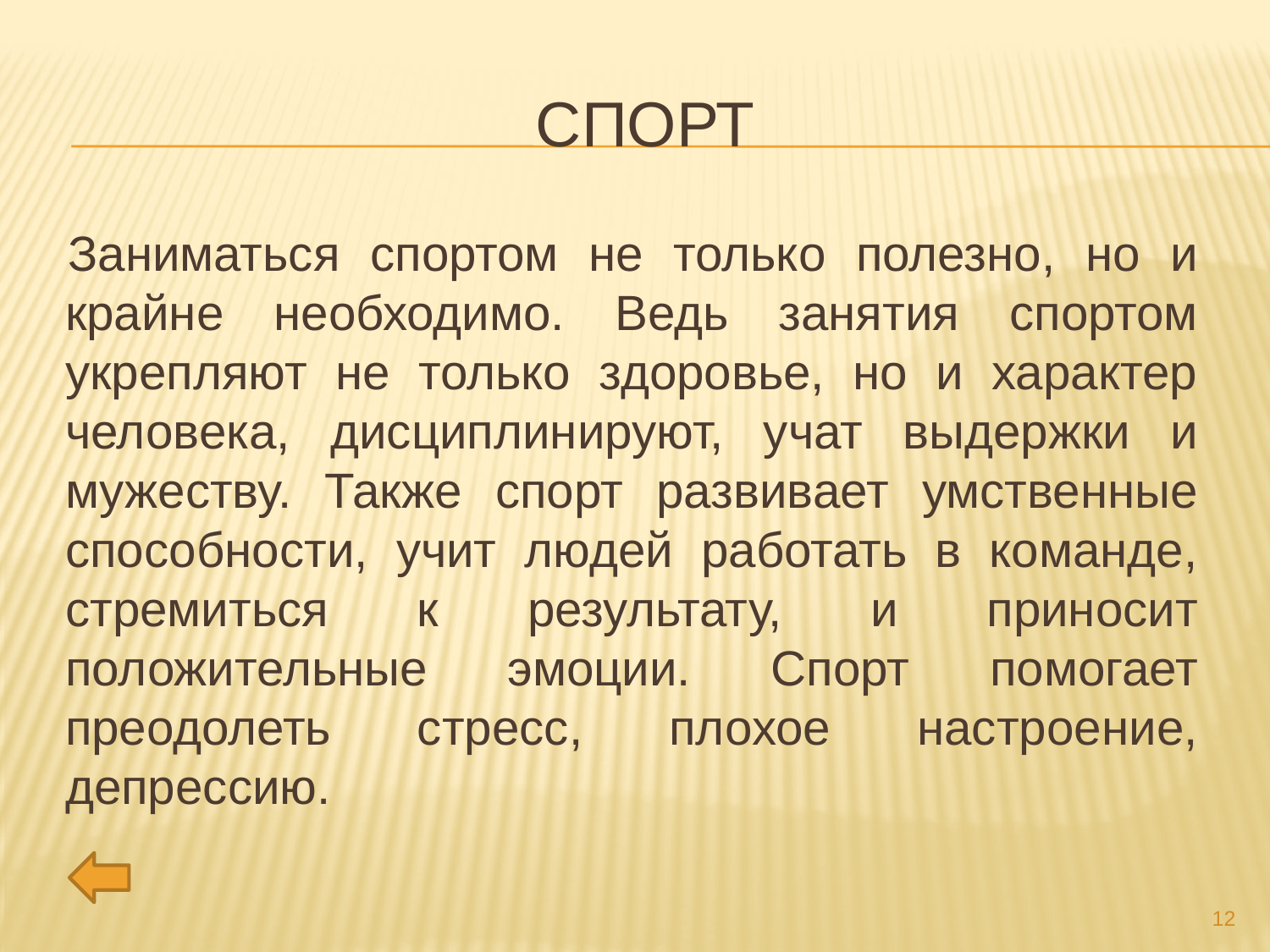

# Спорт
Заниматься спортом не только полезно, но и крайне необходимо. Ведь занятия спортом укрепляют не только здоровье, но и характер человека, дисциплинируют, учат выдержки и мужеству. Также спорт развивает умственные способности, учит людей работать в команде, стремиться к результату, и приносит положительные эмоции. Спорт помогает преодолеть стресс, плохое настроение, депрессию.

12